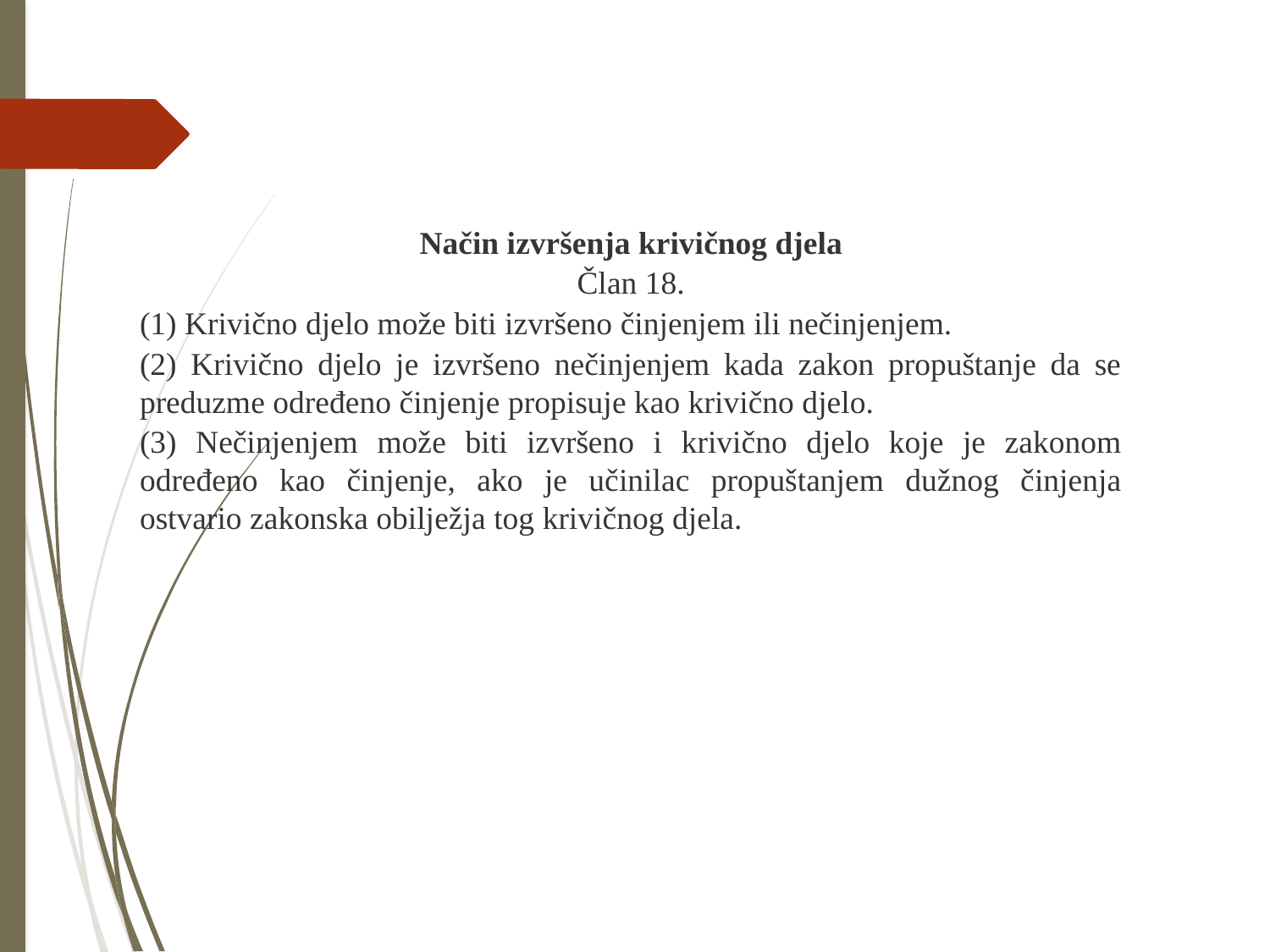

Način izvršenja krivičnog djela
Član 18.
(1) Krivično djelo može biti izvršeno činjenjem ili nečinjenjem.
(2) Krivično djelo je izvršeno nečinjenjem kada zakon propuštanje da se preduzme određeno činjenje propisuje kao krivično djelo.
(3) Nečinjenjem može biti izvršeno i krivično djelo koje je zakonom određeno kao činjenje, ako je učinilac propuštanjem dužnog činjenja ostvario zakonska obilježja tog krivičnog djela.